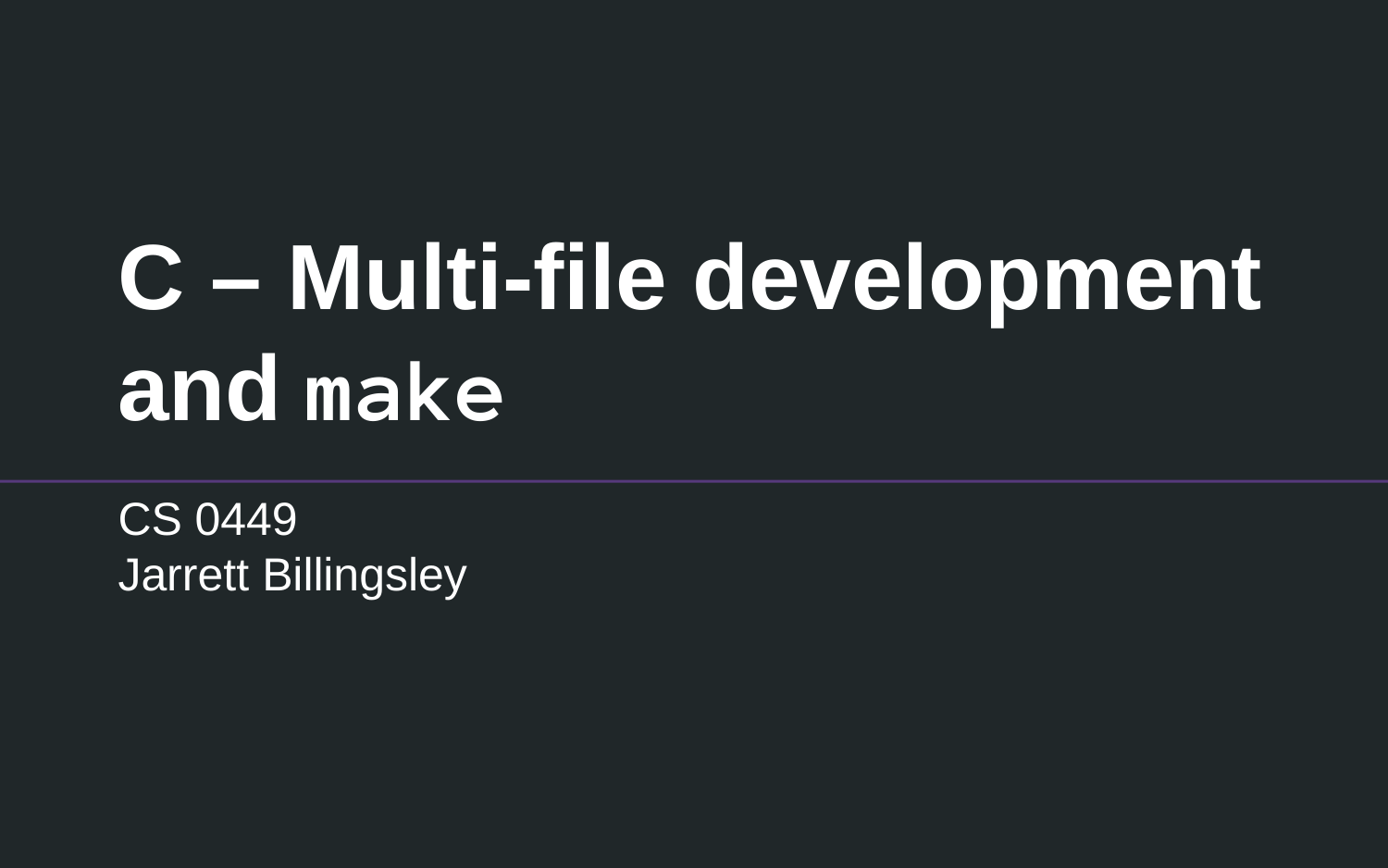

# C – Multi-file development and make
CS 0449
Jarrett Billingsley